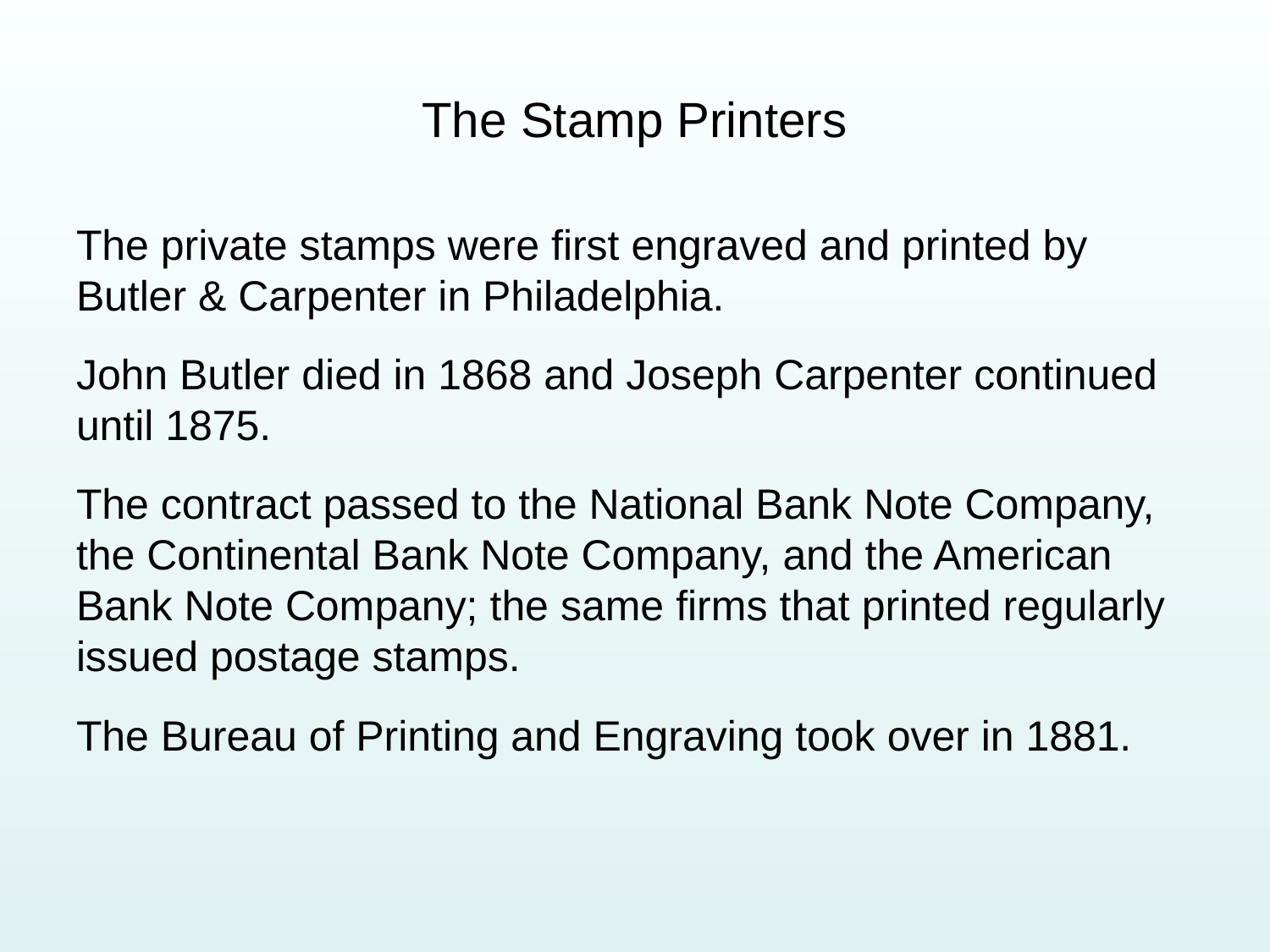

# The Stamp Printers
The private stamps were first engraved and printed by Butler & Carpenter in Philadelphia.

John Butler died in 1868 and Joseph Carpenter continued until 1875.

The contract passed to the National Bank Note Company, the Continental Bank Note Company, and the American Bank Note Company; the same firms that printed regularly issued postage stamps.

The Bureau of Printing and Engraving took over in 1881.